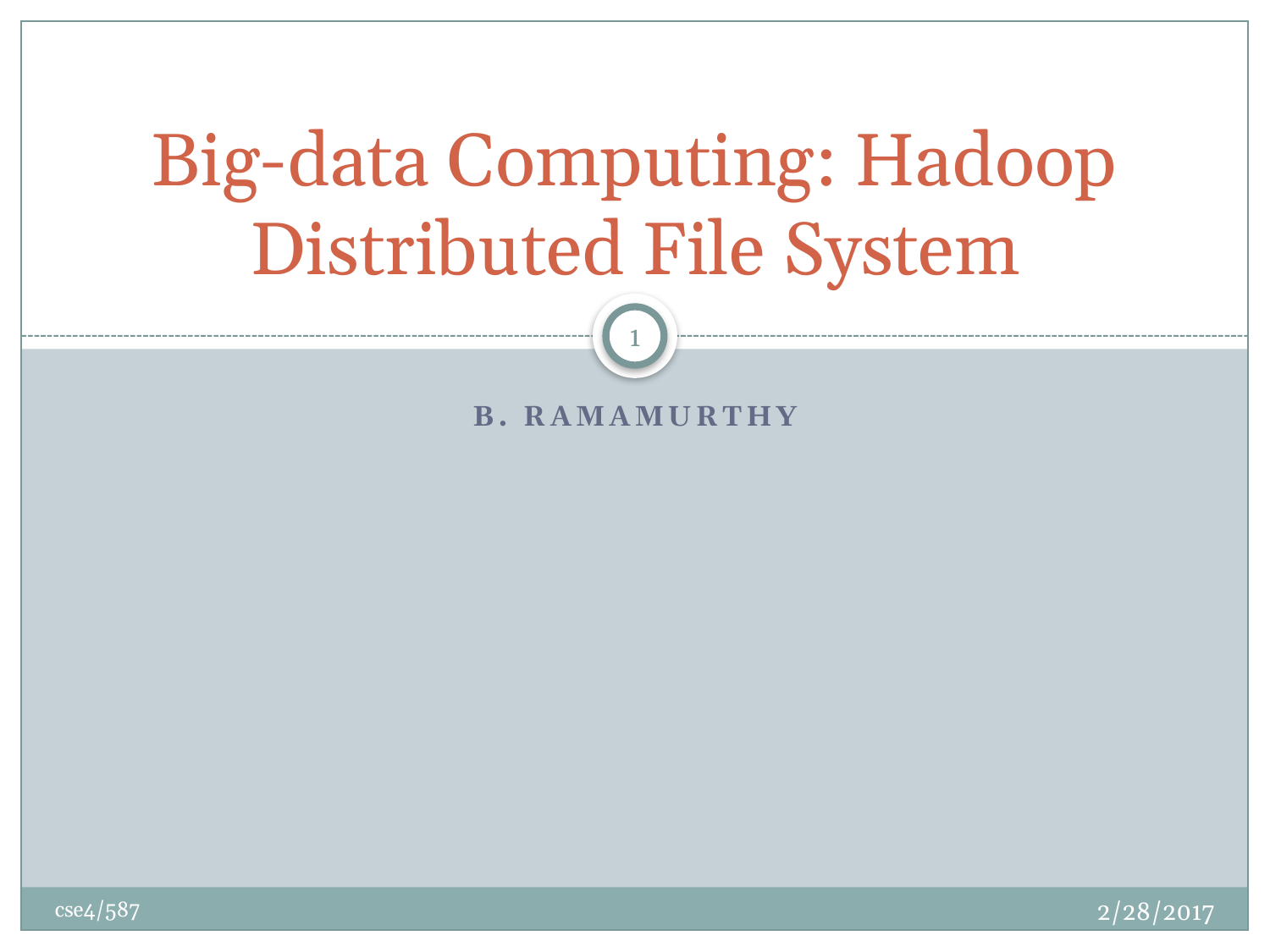

# Big-data Computing: Hadoop Distributed File System
1
B. Ramamurthy
2/28/2017
cse4/587